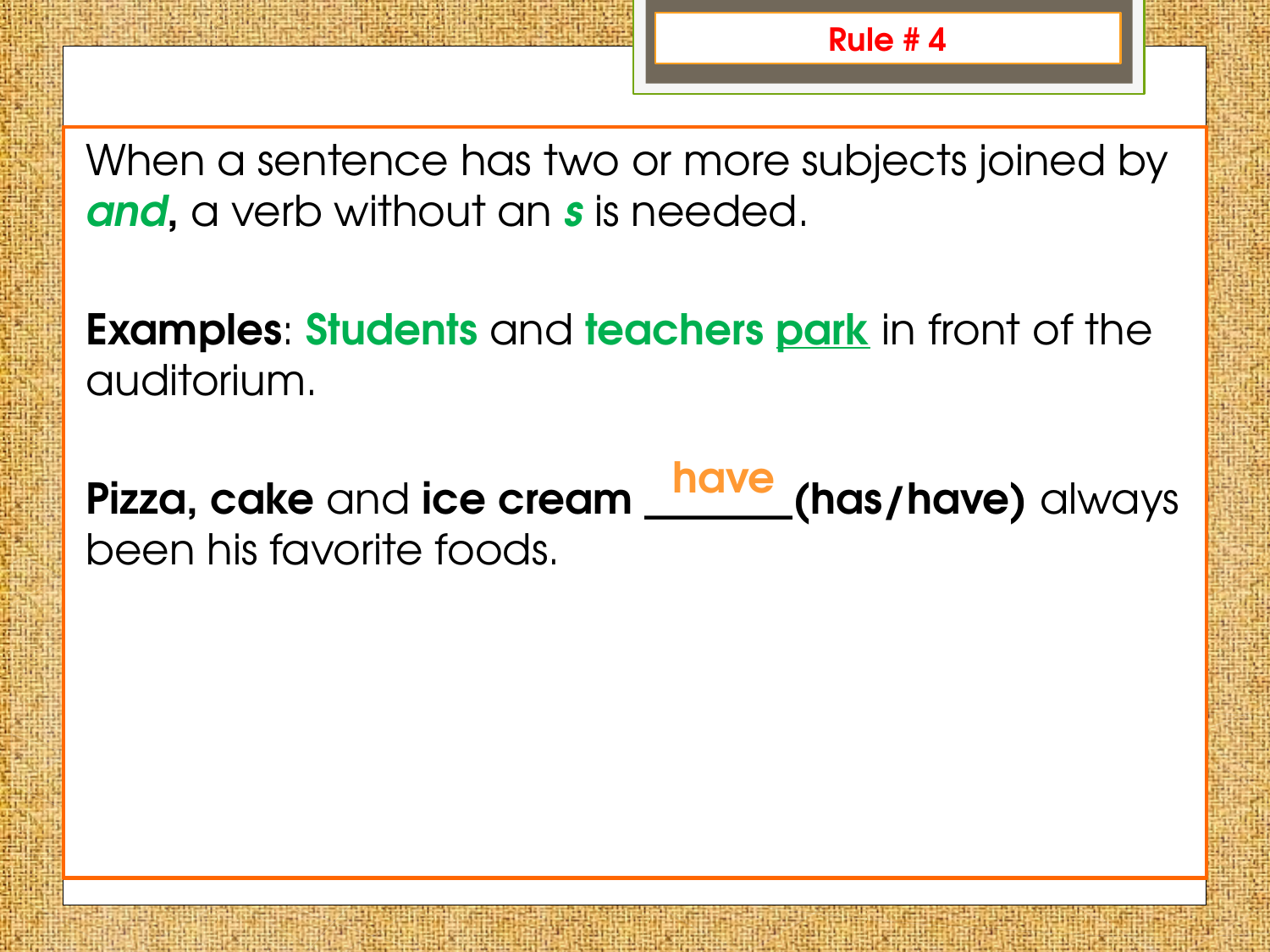

Rule # 4
When a sentence has two or more subjects joined by and, a verb without an s is needed.

Examples: Students and teachers park in front of the auditorium.

Pizza, cake and ice cream _______(has/have) always been his favorite foods.
have
# Rule 1: